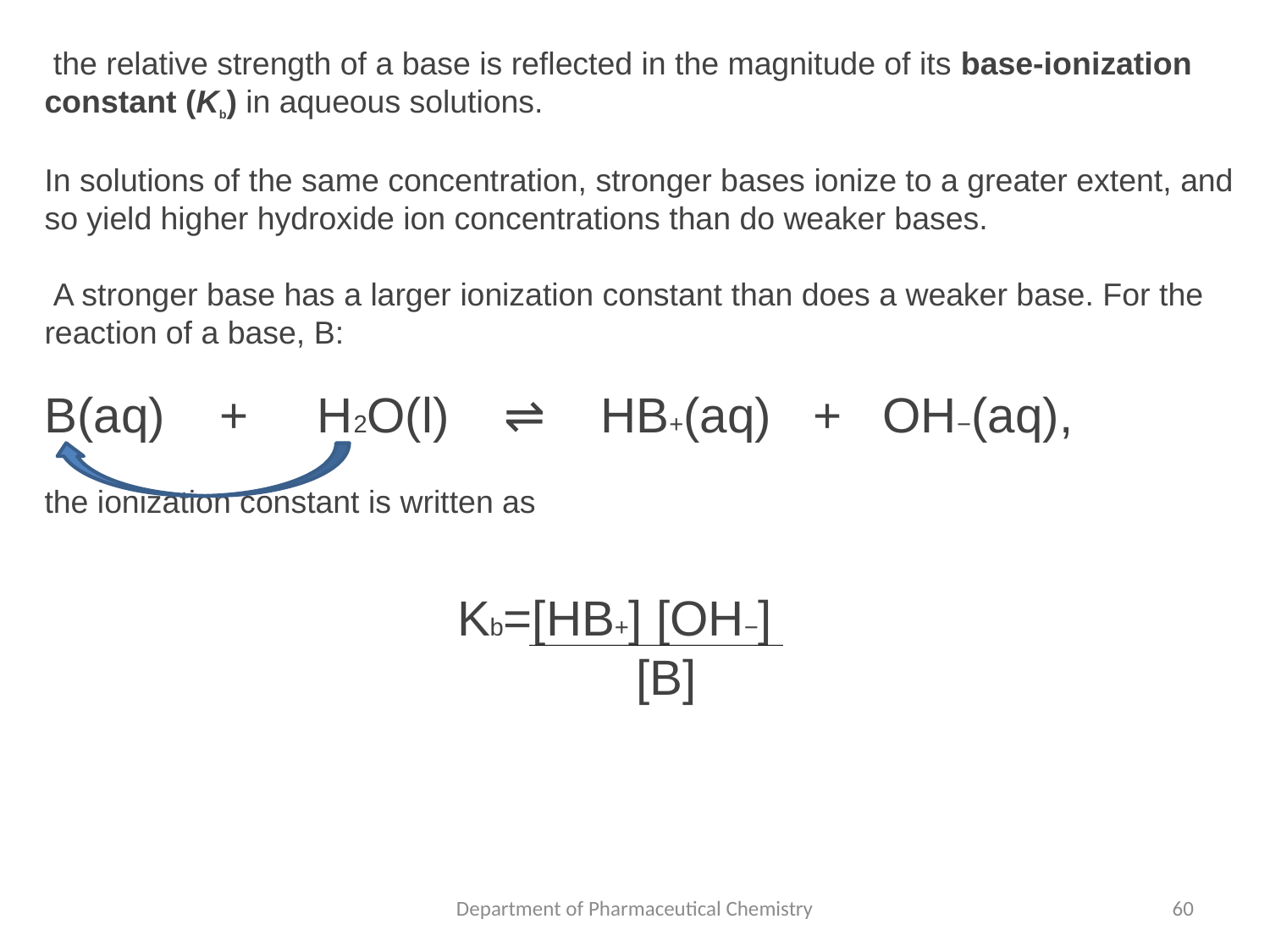

the relative strength of a base is reflected in the magnitude of its base-ionization constant (Kb) in aqueous solutions.

In solutions of the same concentration, stronger bases ionize to a greater extent, and so yield higher hydroxide ion concentrations than do weaker bases.

 A stronger base has a larger ionization constant than does a weaker base. For the reaction of a base, B:

B(aq)    +     H2O(l)    ⇌    HB+(aq)   +   OH−(aq),

the ionization constant is written as

                              Kb=[HB+] [OH−]
                                           [B]

Department of Pharmaceutical Chemistry
60